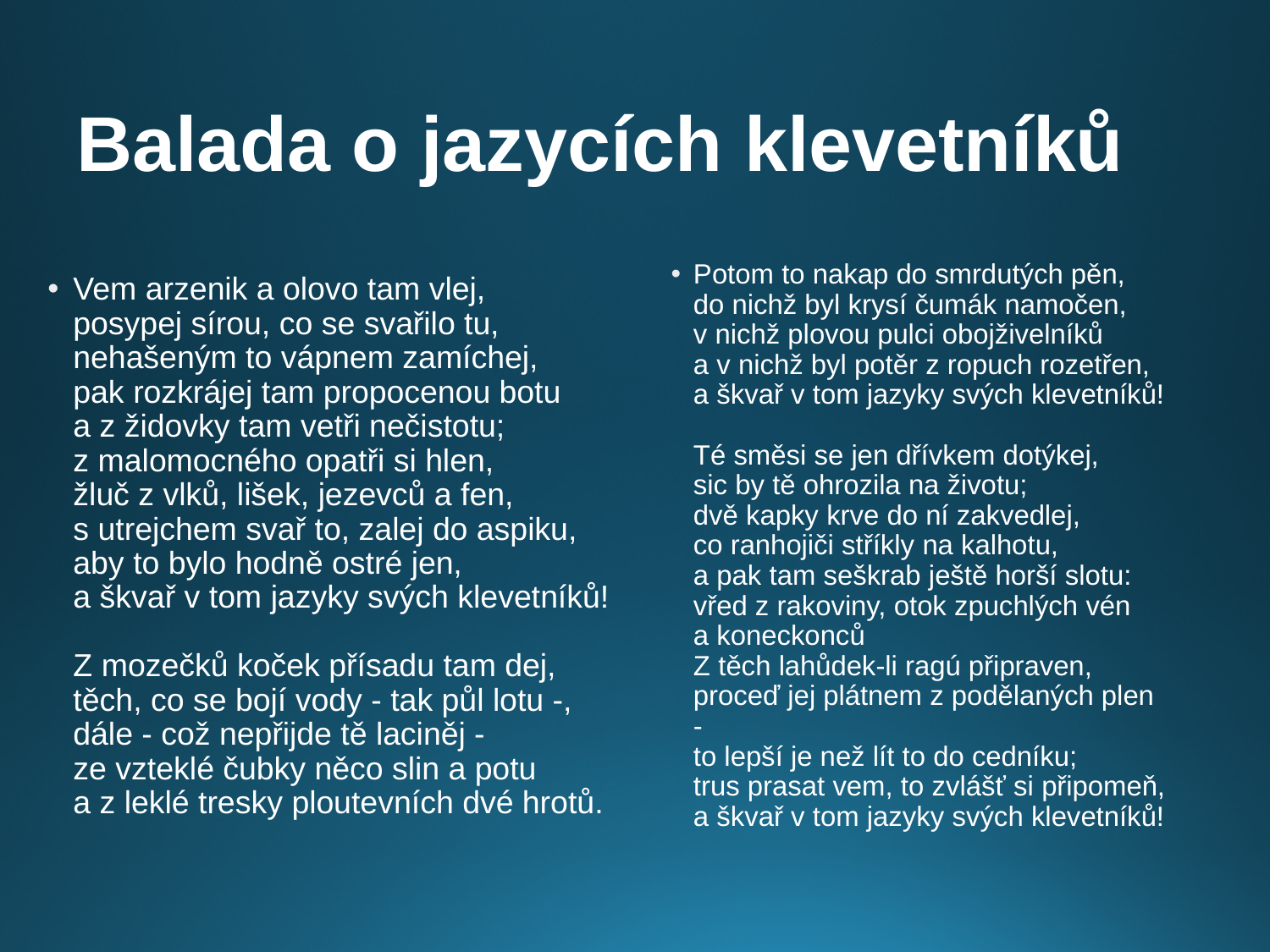

# Balada o jazycích klevetníků
Potom to nakap do smrdutých pěn,
do nichž byl krysí čumák namočen,
v nichž plovou pulci obojživelníků
a v nichž byl potěr z ropuch rozetřen,
a škvař v tom jazyky svých klevetníků!
Té směsi se jen dřívkem dotýkej,
sic by tě ohrozila na životu;
dvě kapky krve do ní zakvedlej,
co ranhojiči stříkly na kalhotu,
a pak tam seškrab ještě horší slotu:
vřed z rakoviny, otok zpuchlých vén
a koneckonců
Z těch lahůdek-li ragú připraven,
proceď jej plátnem z podělaných plen -
to lepší je než lít to do cedníku;
trus prasat vem, to zvlášť si připomeň,
a škvař v tom jazyky svých klevetníků!

Vem arzenik a olovo tam vlej,
posypej sírou, co se svařilo tu,
nehašeným to vápnem zamíchej,
pak rozkrájej tam propocenou botu
a z židovky tam vetři nečistotu;
z malomocného opatři si hlen,
žluč z vlků, lišek, jezevců a fen,
s utrejchem svař to, zalej do aspiku,
aby to bylo hodně ostré jen,
a škvař v tom jazyky svých klevetníků!
Z mozečků koček přísadu tam dej,
těch, co se bojí vody - tak půl lotu -,
dále - což nepřijde tě laciněj -
ze vzteklé čubky něco slin a potu
a z leklé tresky ploutevních dvé hrotů.